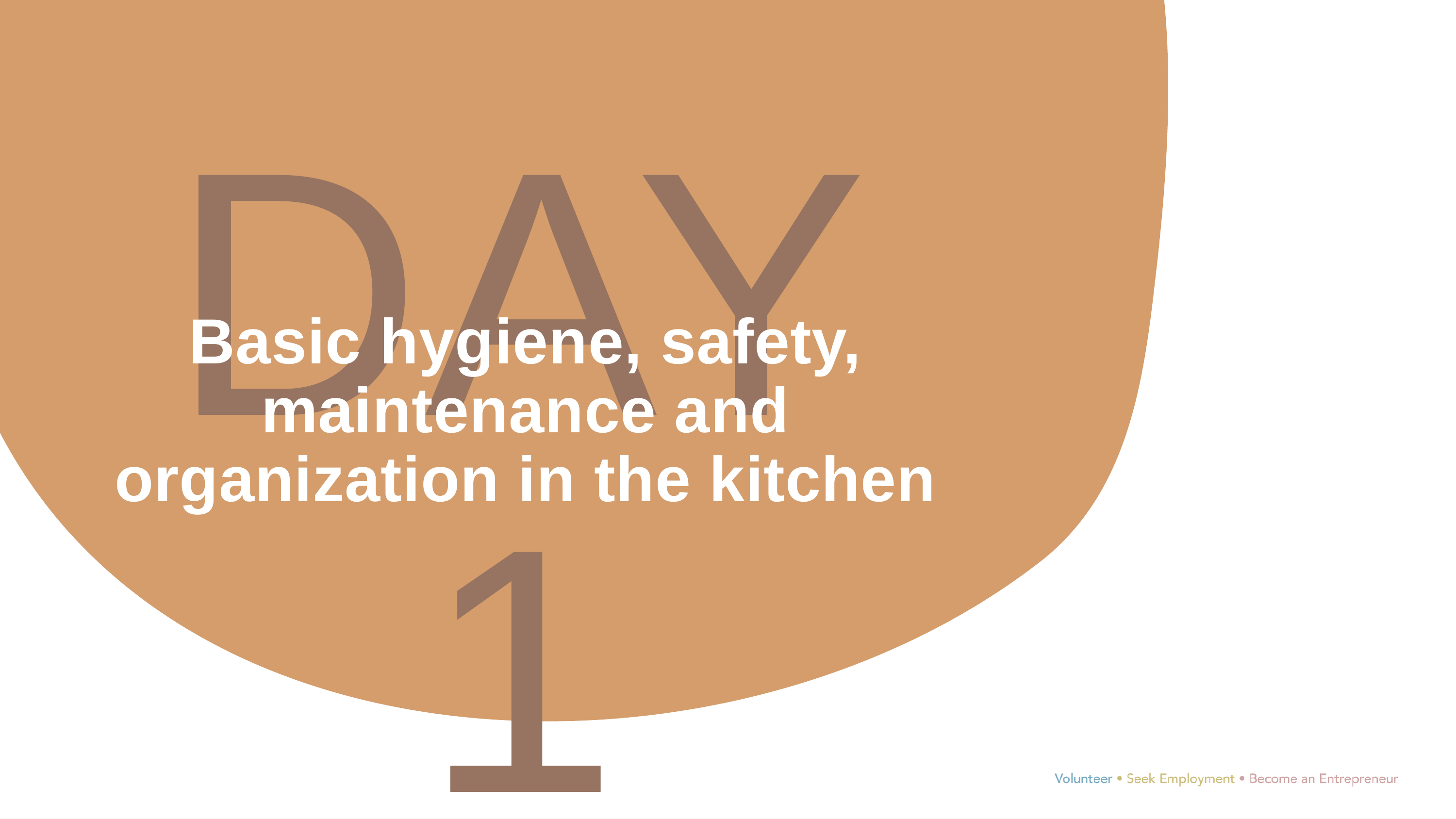

DAY1
Basic hygiene, safety, maintenance and organization in the kitchen